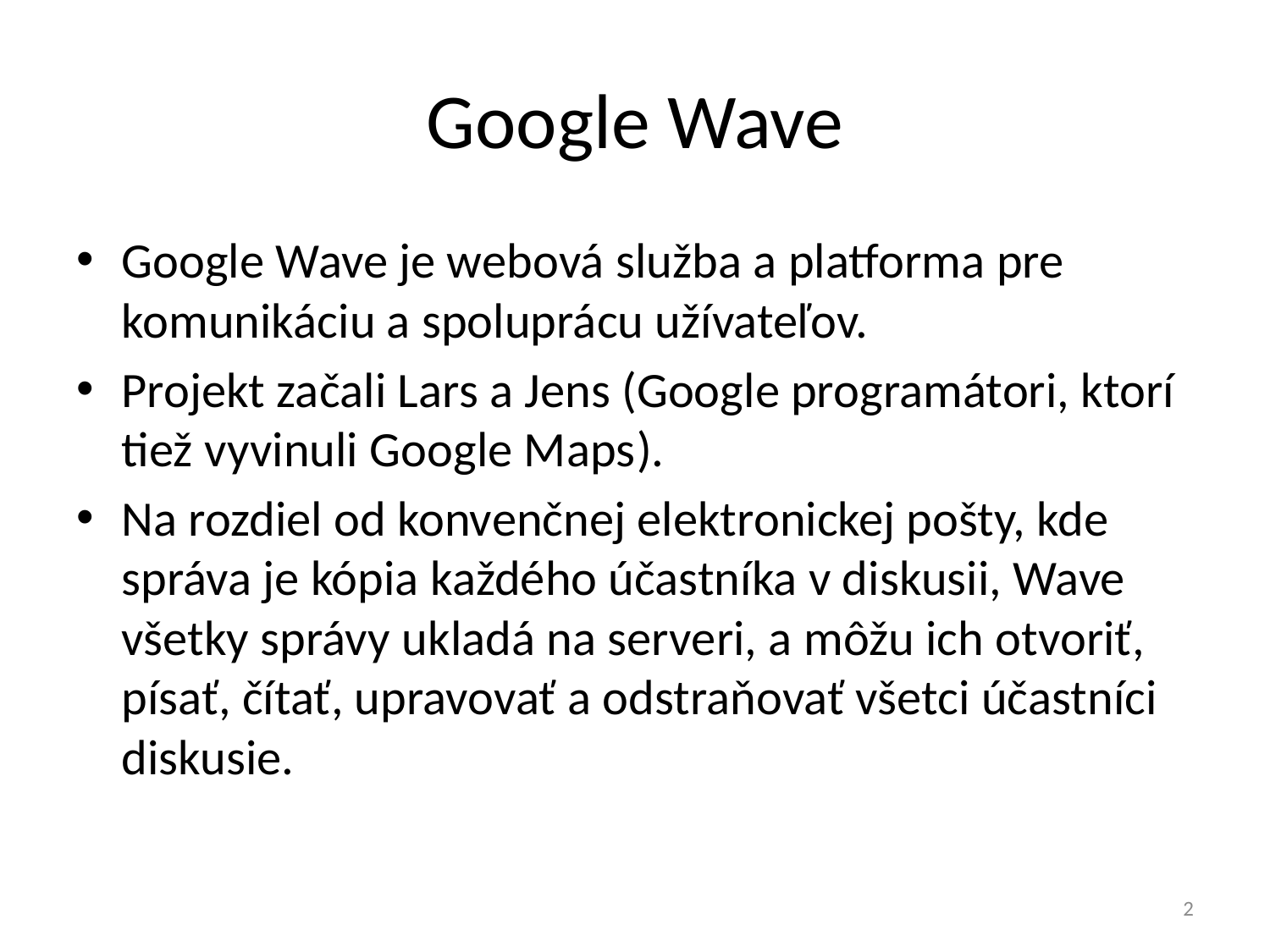

# Google Wave
Google Wave je webová služba a platforma pre komunikáciu a spoluprácu užívateľov.
Projekt začali Lars a Jens (Google programátori, ktorí tiež vyvinuli Google Maps).
Na rozdiel od konvenčnej elektronickej pošty, kde správa je kópia každého účastníka v diskusii, Wave všetky správy ukladá na serveri, a môžu ich otvoriť, písať, čítať, upravovať a odstraňovať všetci účastníci diskusie.
2